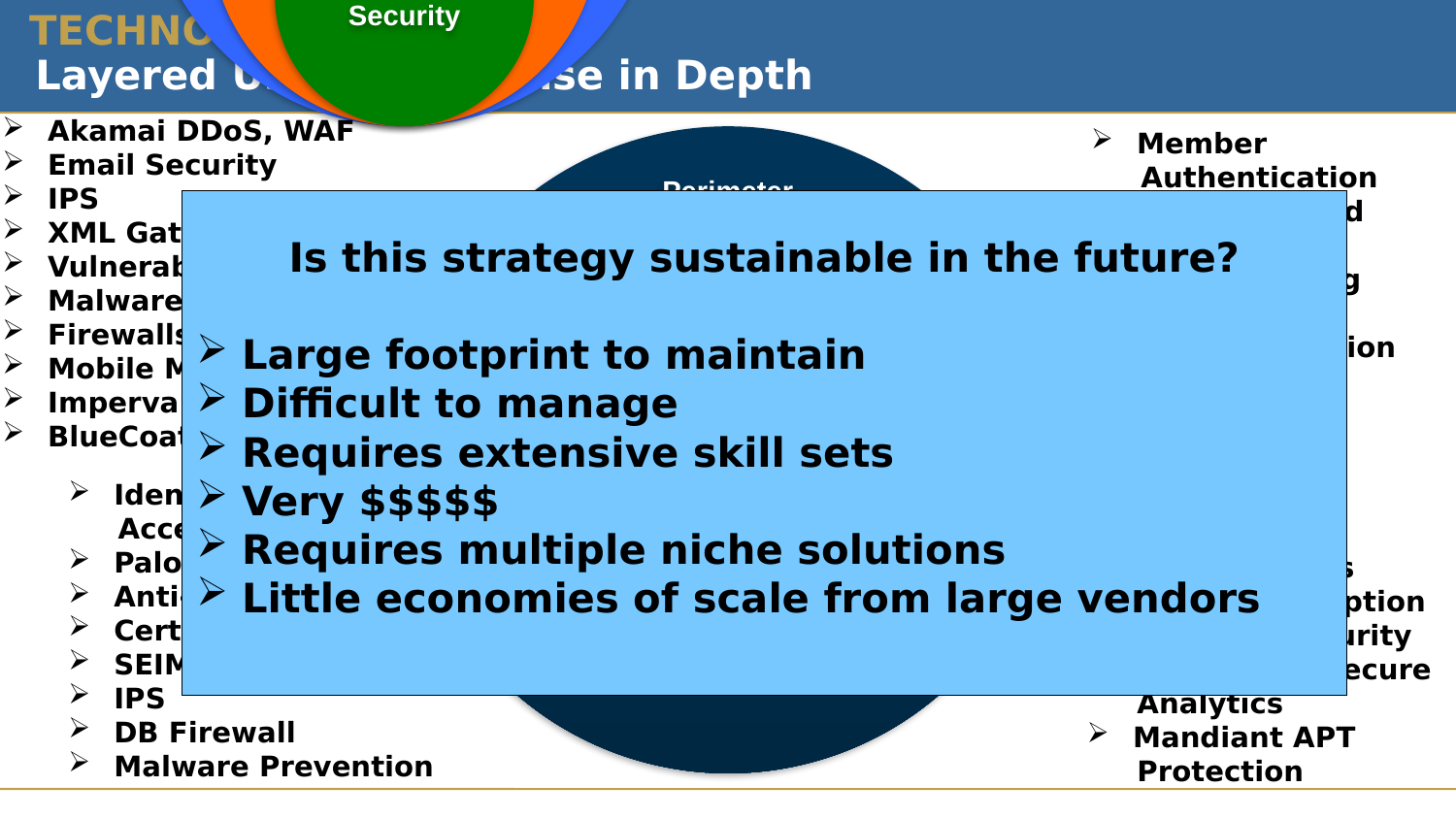

TECHNOLOGY
# Layered Usage - Defense in Depth
Akamai DDoS, WAF
Email Security
IPS
XML Gateway
Vulnerability Mgt
Malware Prevention
Firewalls
Mobile Mgt
Imperva WAF
BlueCoat Proxy

Member
     Authentication
Internal Fraud
     Detection
Early Warning
     Systems
RSA Transaction
     Monitoring
FICO
SIEM

Data Security

Is this strategy sustainable in the future?

Large footprint to maintain
Difficult to manage
Requires extensive skill sets
Very $$$$$
Requires multiple niche solutions
Little economies of scale from large vendors

Identity and
     Access Mgt
Palo Alto Firewalls
Anti-Virus
Certificate Mgt
SEIM
IPS
DB Firewall
Malware Prevention

DLP Solutions
Laptop Encryption
Big Data Security
Netwitness Secure
     Analytics
Mandiant APT
     Protection